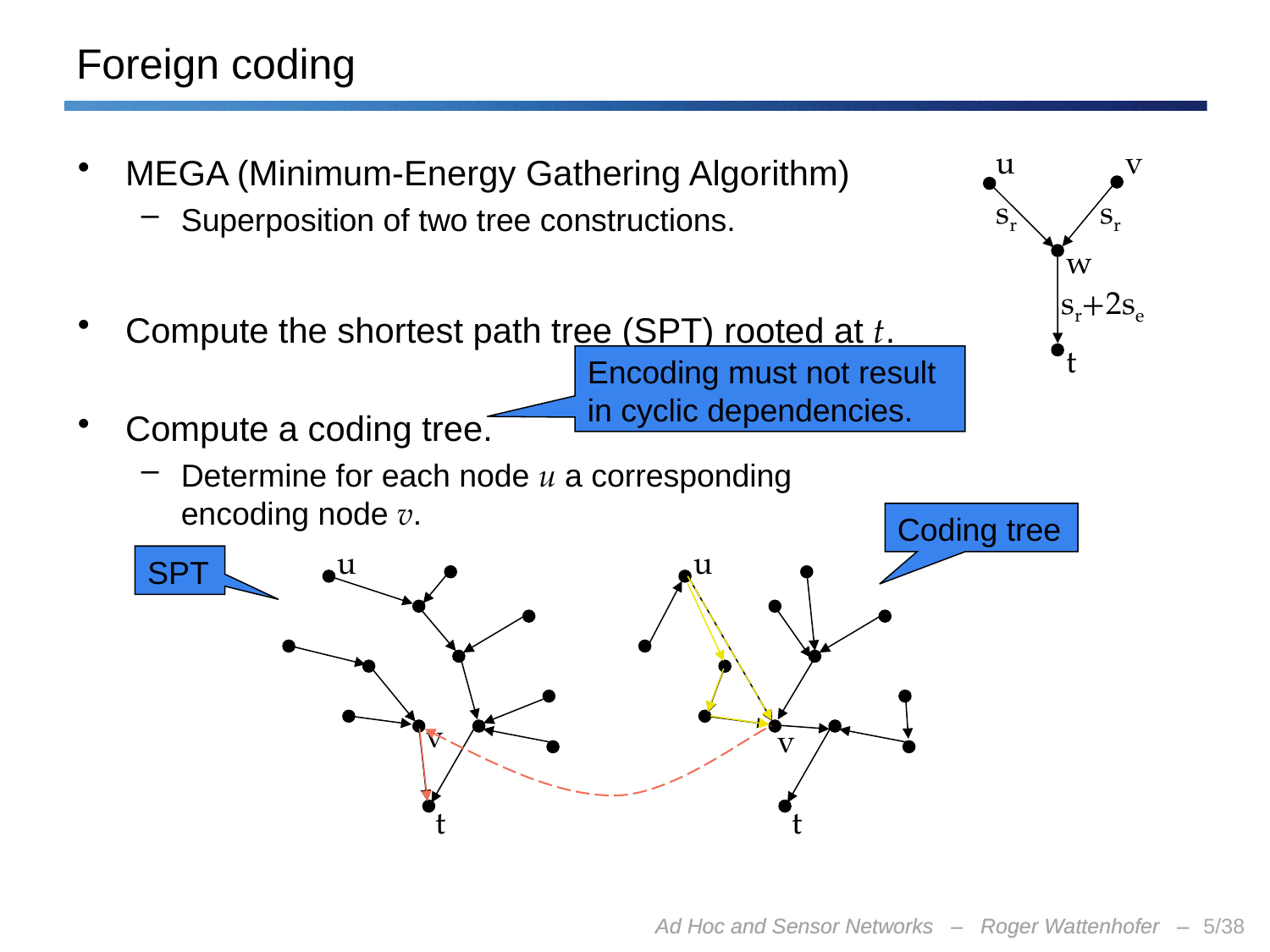

# Foreign coding

MEGA (Minimum-Energy Gathering Algorithm)
Superposition of two tree constructions.

Compute the shortest path tree (SPT) rooted at t.

Compute a coding tree.
Determine for each node u a corresponding encoding node v.
u
v

sr

sr

w

sr+2se
t

Encoding must not result in cyclic dependencies.
Coding tree
u
u
SPT

v

v

t
t